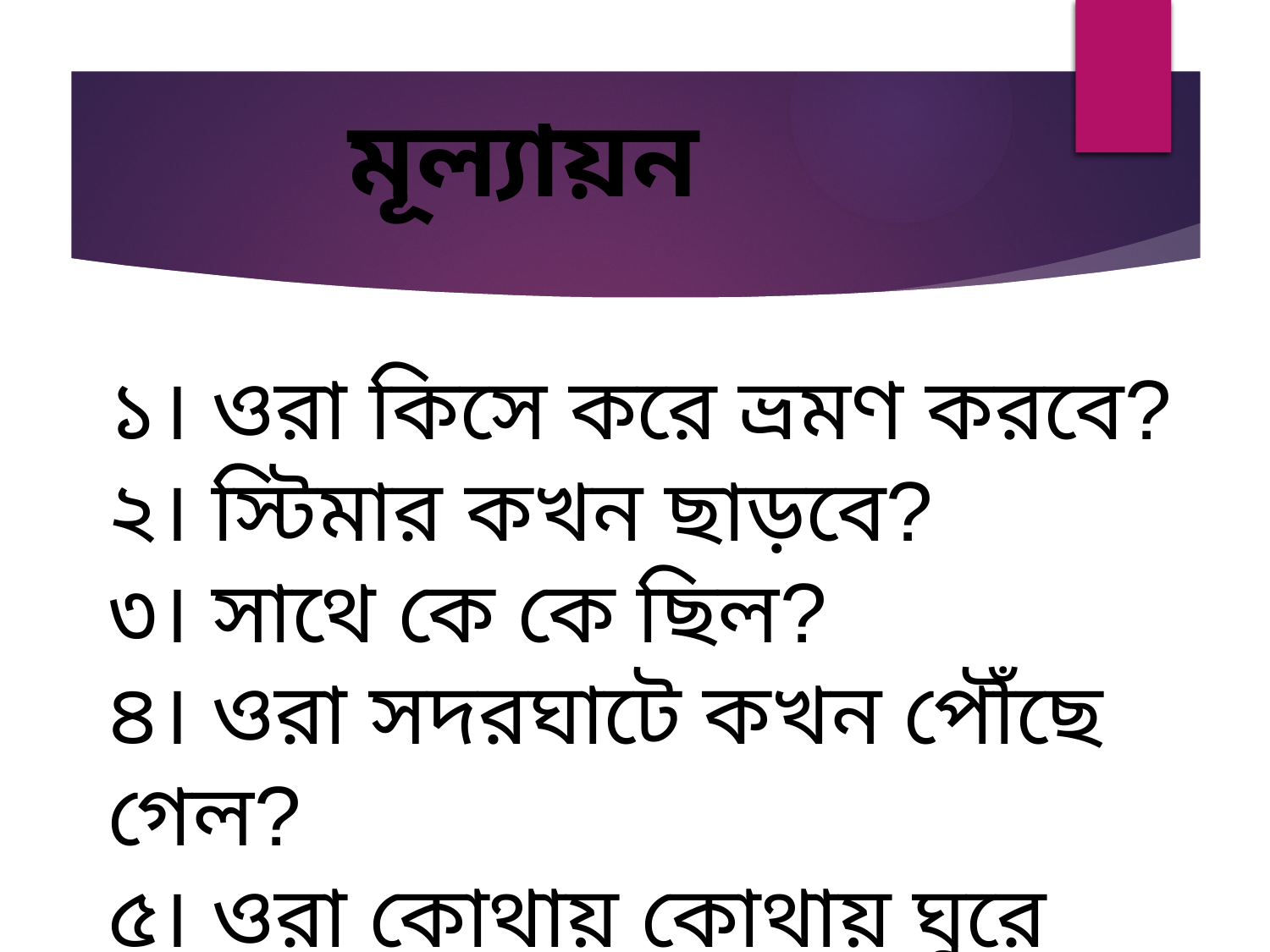

মূল্যায়ন
১। ওরা কিসে করে ভ্রমণ করবে?
২। স্টিমার কখন ছাড়বে?
৩। সাথে কে কে ছিল?
৪। ওরা সদরঘাটে কখন পৌঁছে গেল?
৫। ওরা কোথায় কোথায় ঘুরে বেড়ালো?